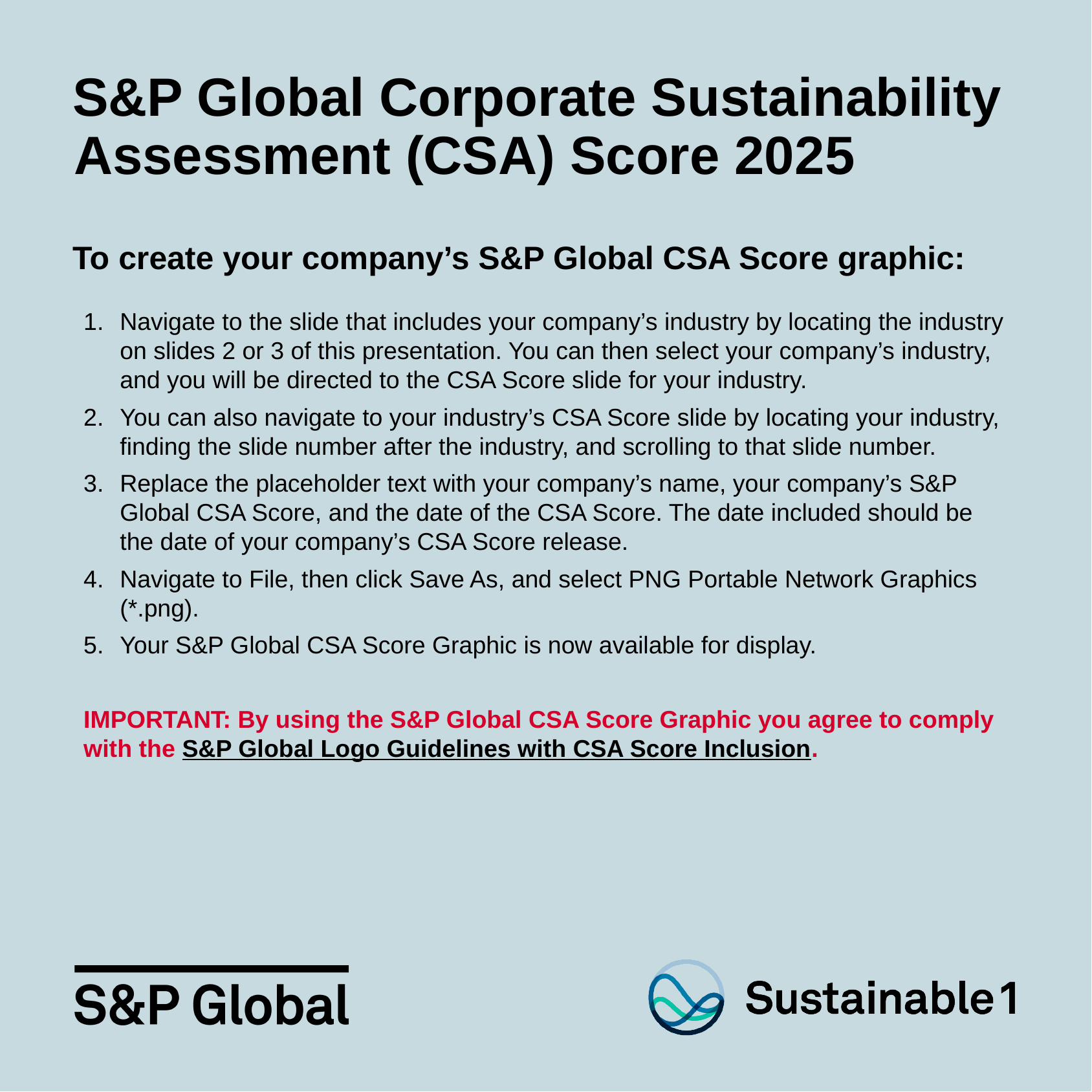

S&P Global Corporate Sustainability Assessment (CSA) Score 2025
To create your company’s S&P Global CSA Score graphic:
Navigate to the slide that includes your company’s industry by locating the industry on slides 2 or 3 of this presentation. You can then select your company’s industry, and you will be directed to the CSA Score slide for your industry.
You can also navigate to your industry’s CSA Score slide by locating your industry, finding the slide number after the industry, and scrolling to that slide number.
Replace the placeholder text with your company’s name, your company’s S&P Global CSA Score, and the date of the CSA Score. The date included should be the date of your company’s CSA Score release.
Navigate to File, then click Save As, and select PNG Portable Network Graphics (*.png).
Your S&P Global CSA Score Graphic is now available for display.

IMPORTANT: By using the S&P Global CSA Score Graphic you agree to comply with the S&P Global Logo Guidelines with CSA Score Inclusion.